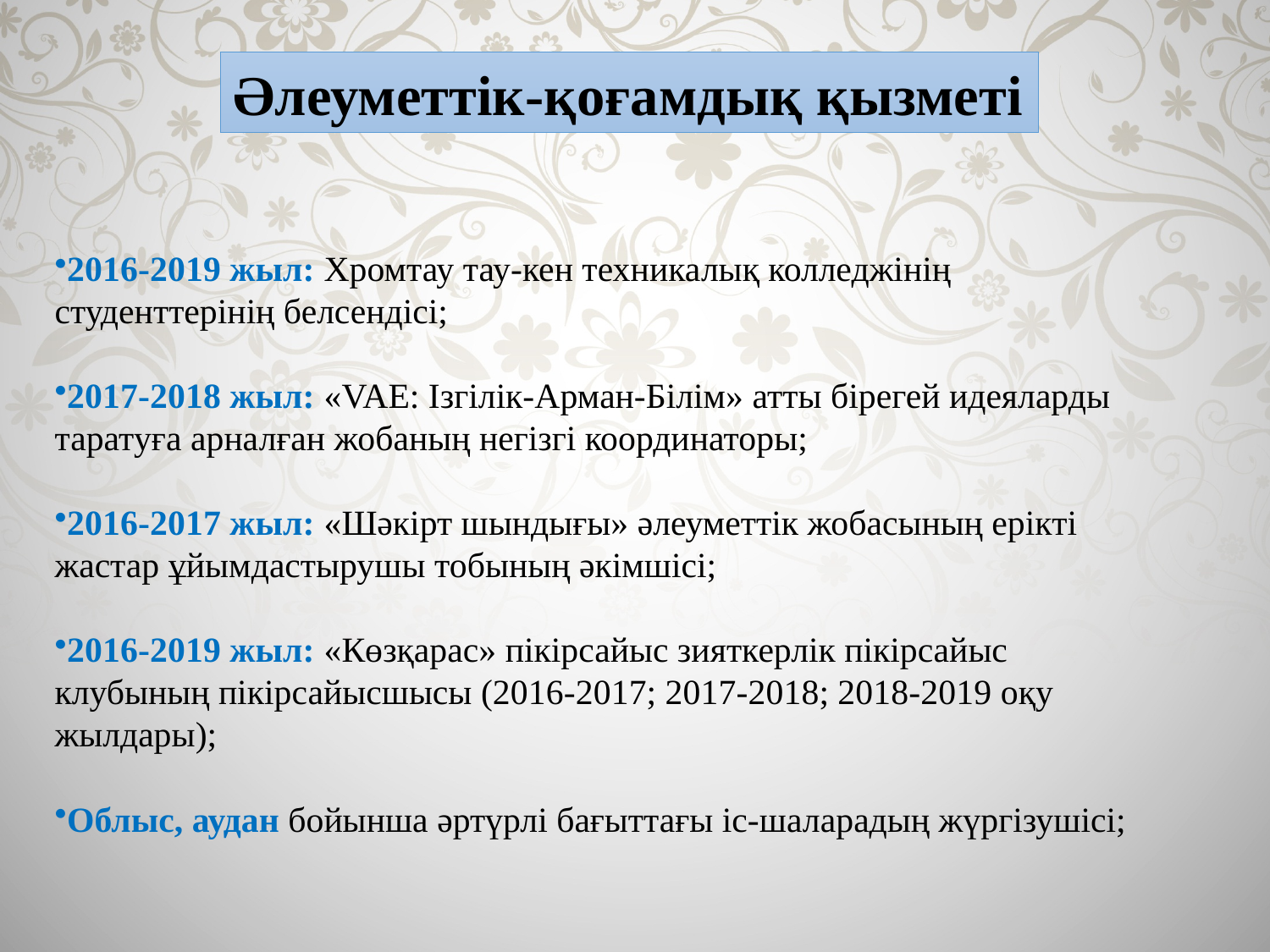

Әлеуметтік-қоғамдық қызметі
2016-2019 жыл: Хромтау тау-кен техникалық колледжінің студенттерінің белсендісі;
2017-2018 жыл: «VAE: Ізгілік-Арман-Білім» атты бірегей идеяларды таратуға арналған жобаның негізгі координаторы;
2016-2017 жыл: «Шәкірт шындығы» әлеуметтік жобасының ерікті жастар ұйымдастырушы тобының әкімшісі;
2016-2019 жыл: «Көзқарас» пікірсайыс зияткерлік пікірсайыс клубының пікірсайысшысы (2016-2017; 2017-2018; 2018-2019 оқу жылдары);
Облыс, аудан бойынша әртүрлі бағыттағы іс-шаларадың жүргізушісі;